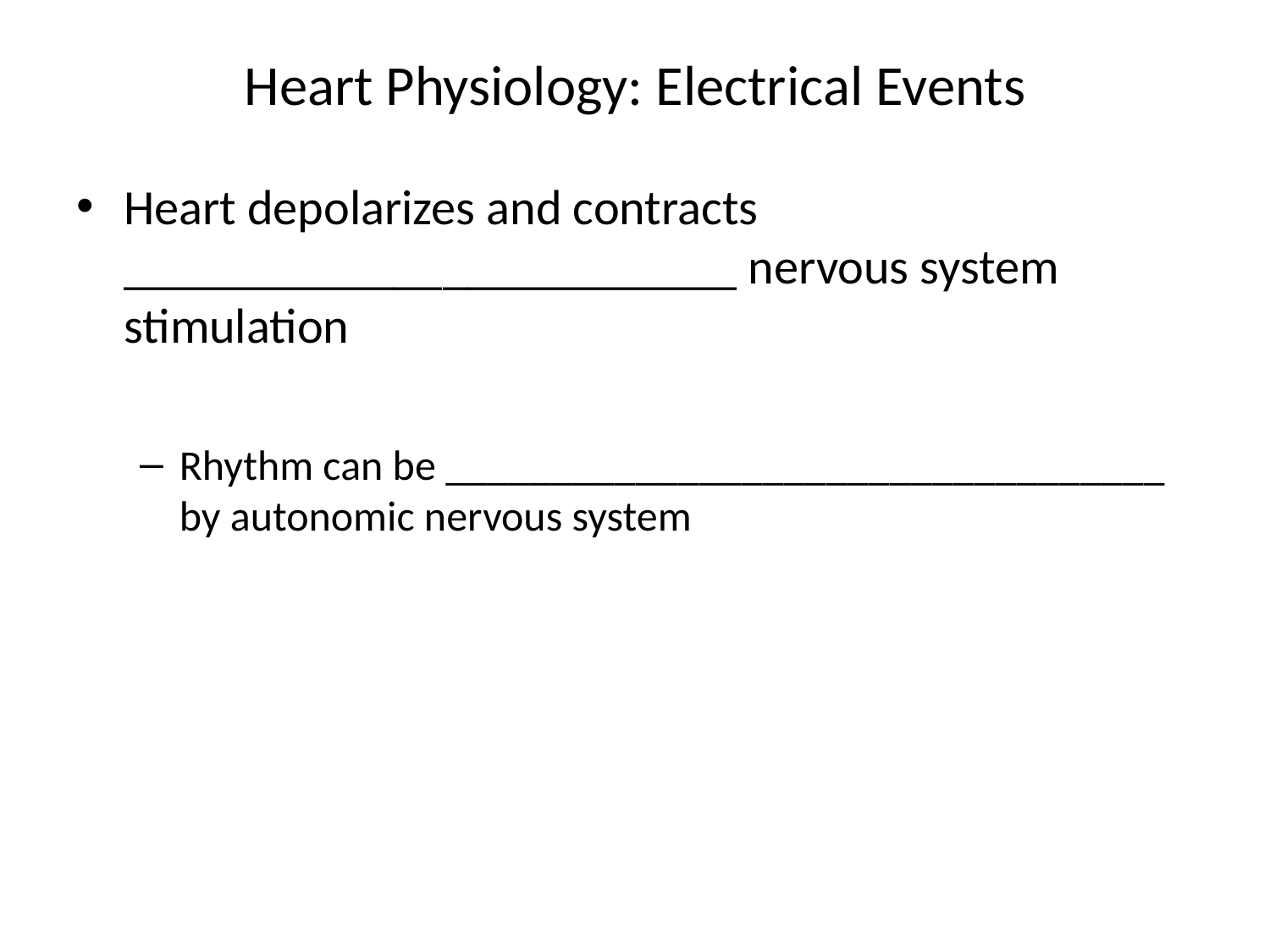

# Heart Physiology: Electrical Events
Heart depolarizes and contracts _________________________ nervous system stimulation

Rhythm can be __________________________________ by autonomic nervous system